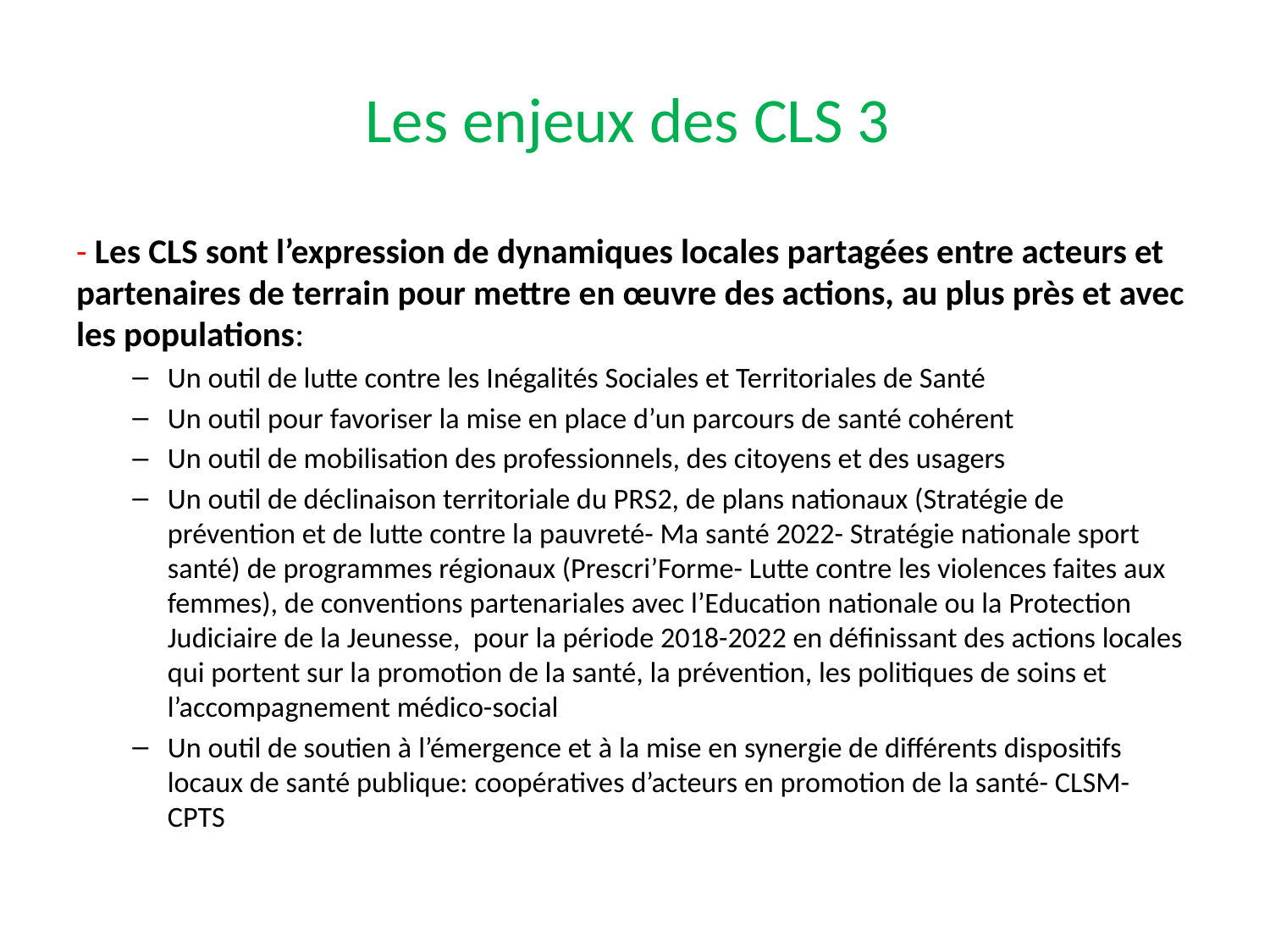

# Les enjeux des CLS 3
- Les CLS sont l’expression de dynamiques locales partagées entre acteurs et partenaires de terrain pour mettre en œuvre des actions, au plus près et avec les populations:
Un outil de lutte contre les Inégalités Sociales et Territoriales de Santé
Un outil pour favoriser la mise en place d’un parcours de santé cohérent
Un outil de mobilisation des professionnels, des citoyens et des usagers
Un outil de déclinaison territoriale du PRS2, de plans nationaux (Stratégie de prévention et de lutte contre la pauvreté- Ma santé 2022- Stratégie nationale sport santé) de programmes régionaux (Prescri’Forme- Lutte contre les violences faites aux femmes), de conventions partenariales avec l’Education nationale ou la Protection Judiciaire de la Jeunesse,  pour la période 2018-2022 en définissant des actions locales qui portent sur la promotion de la santé, la prévention, les politiques de soins et l’accompagnement médico-social
Un outil de soutien à l’émergence et à la mise en synergie de différents dispositifs locaux de santé publique: coopératives d’acteurs en promotion de la santé- CLSM- CPTS